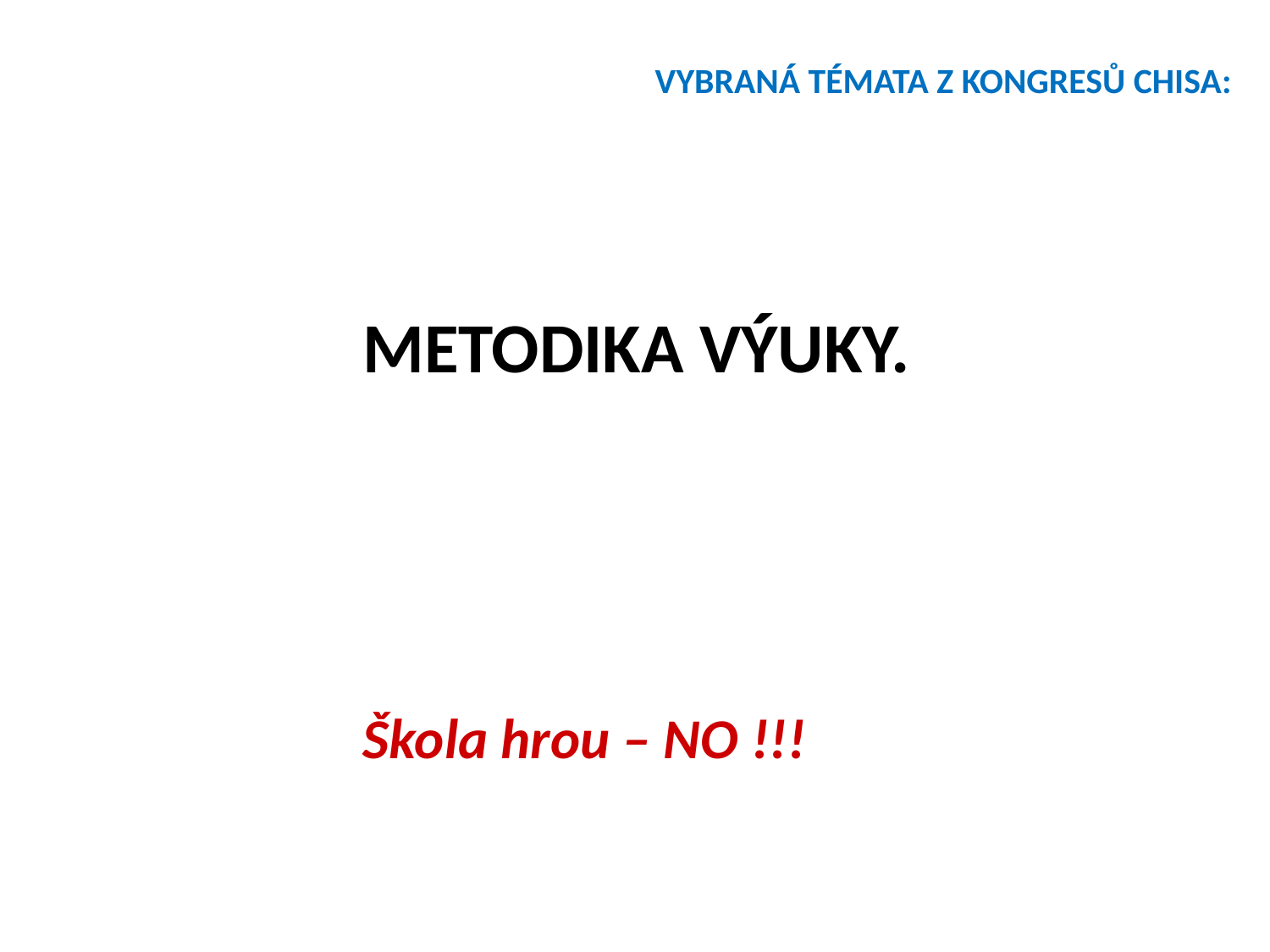

VYBRANÁ TÉMATA Z KONGRESŮ CHISA:

# METODIKA VÝUKY.
Škola hrou – NO !!!